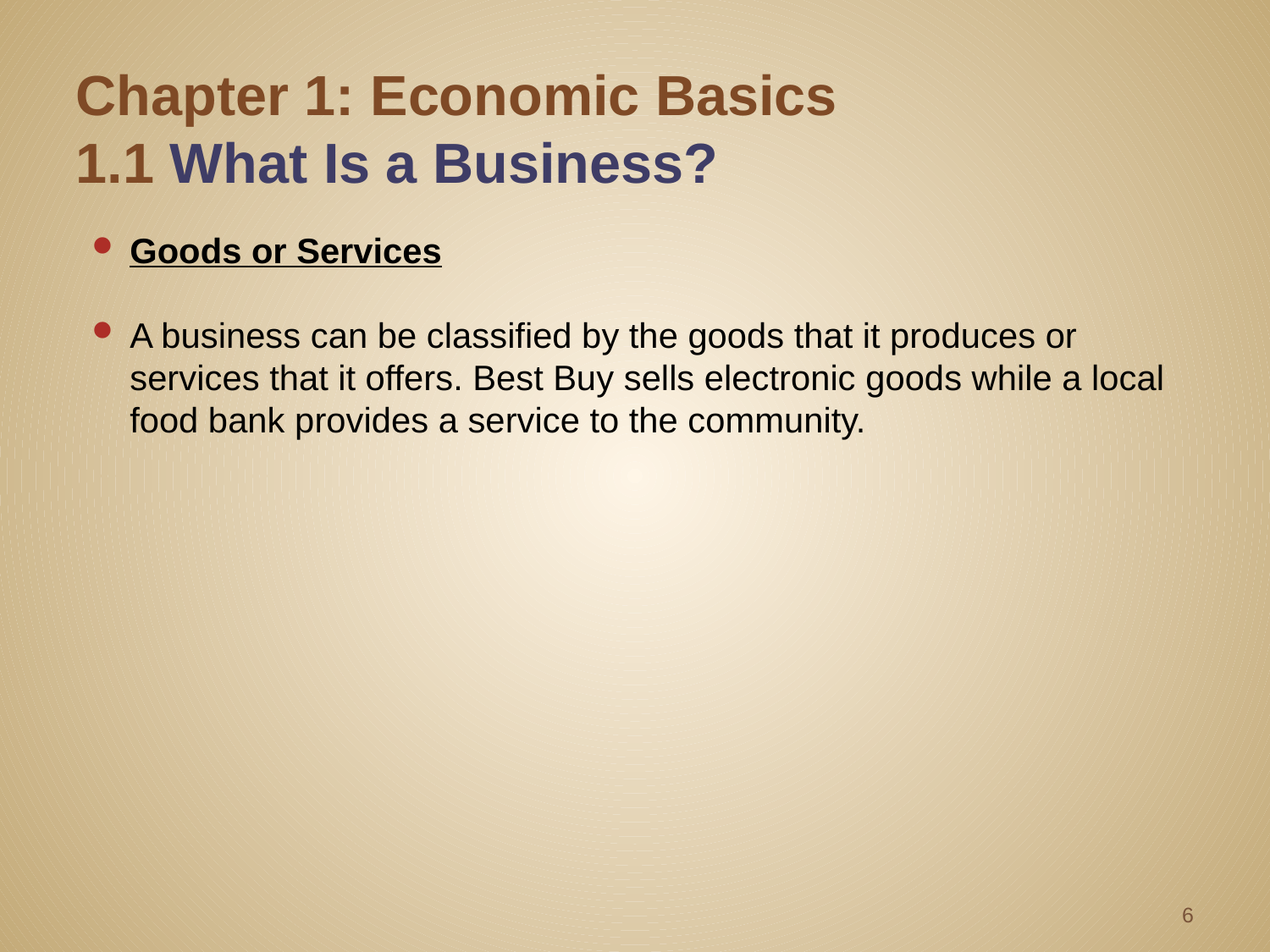

# Chapter 1: Economic Basics 1.1 What Is a Business?
Goods or Services

A business can be classified by the goods that it produces or services that it offers. Best Buy sells electronic goods while a local food bank provides a service to the community.
6